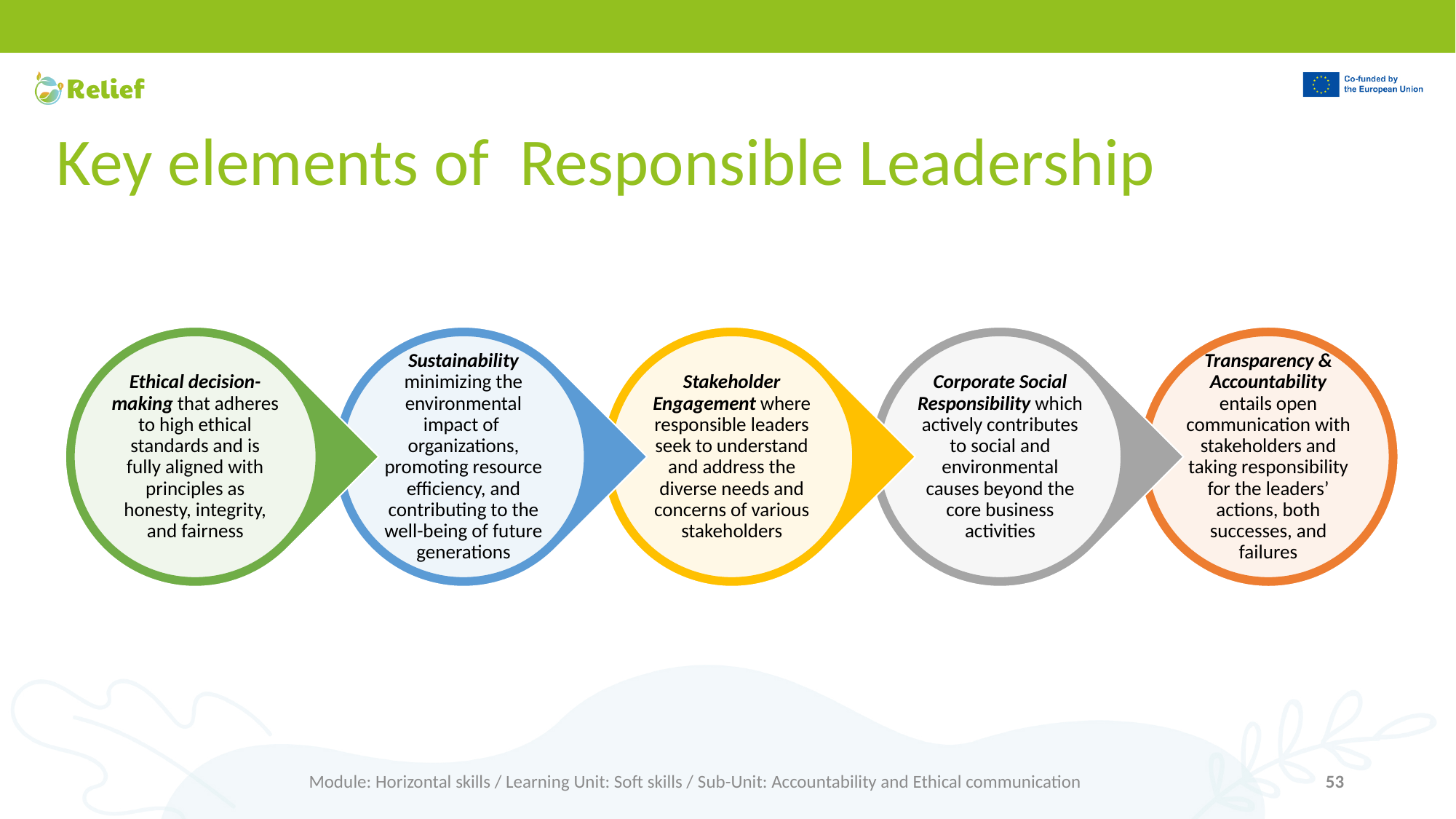

# Key elements of  Responsible Leadership
Transparency & Accountability entails open communication with stakeholders and taking responsibility for the leaders’ actions, both successes, and failures
Corporate Social Responsibility which actively contributes to social and environmental causes beyond the core business activities
Stakeholder Engagement where responsible leaders seek to understand and address the diverse needs and concerns of various stakeholders
Sustainability minimizing the environmental impact of  organizations, promoting resource efficiency, and contributing to the well-being of future generations
Ethical decision-making that adheres to high ethical standards and is fully aligned with principles as honesty, integrity, and fairness
Module: Horizontal skills / Learning Unit: Soft skills / Sub-Unit: Accountability and Ethical communication
53